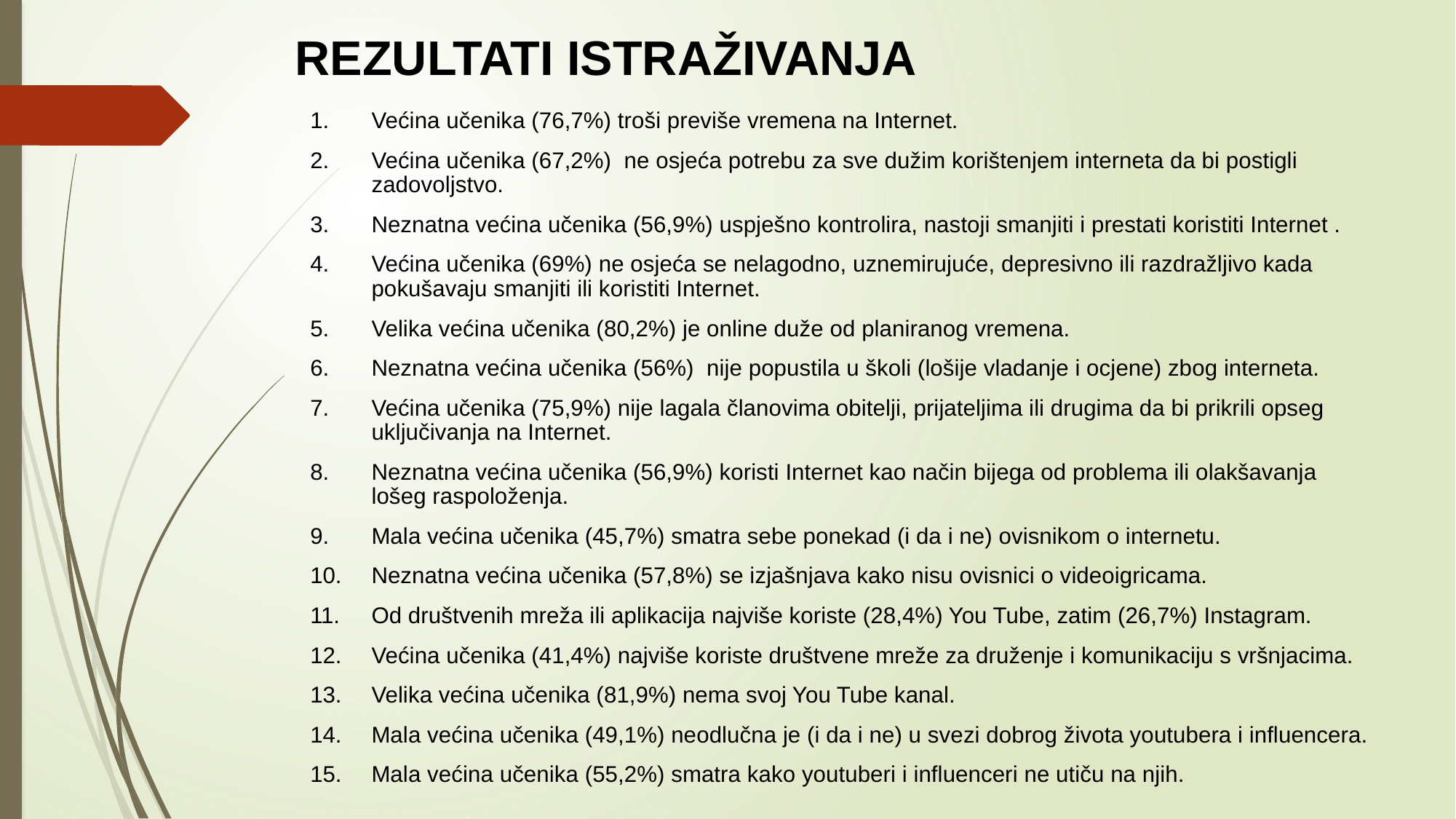

# REZULTATI ISTRAŽIVANJA
Većina učenika (76,7%) troši previše vremena na Internet.
Većina učenika (67,2%)  ne osjeća potrebu za sve dužim korištenjem interneta da bi postigli zadovoljstvo.
Neznatna većina učenika (56,9%) uspješno kontrolira, nastoji smanjiti i prestati koristiti Internet .
Većina učenika (69%) ne osjeća se nelagodno, uznemirujuće, depresivno ili razdražljivo kada pokušavaju smanjiti ili koristiti Internet.
Velika većina učenika (80,2%) je online duže od planiranog vremena.
Neznatna većina učenika (56%)  nije popustila u školi (lošije vladanje i ocjene) zbog interneta.
Većina učenika (75,9%) nije lagala članovima obitelji, prijateljima ili drugima da bi prikrili opseg uključivanja na Internet.
Neznatna većina učenika (56,9%) koristi Internet kao način bijega od problema ili olakšavanja lošeg raspoloženja.
Mala većina učenika (45,7%) smatra sebe ponekad (i da i ne) ovisnikom o internetu.
Neznatna većina učenika (57,8%) se izjašnjava kako nisu ovisnici o videoigricama.
Od društvenih mreža ili aplikacija najviše koriste (28,4%) You Tube, zatim (26,7%) Instagram.
Većina učenika (41,4%) najviše koriste društvene mreže za druženje i komunikaciju s vršnjacima.
Velika većina učenika (81,9%) nema svoj You Tube kanal.
Mala većina učenika (49,1%) neodlučna je (i da i ne) u svezi dobrog života youtubera i influencera.
Mala većina učenika (55,2%) smatra kako youtuberi i influenceri ne utiču na njih.